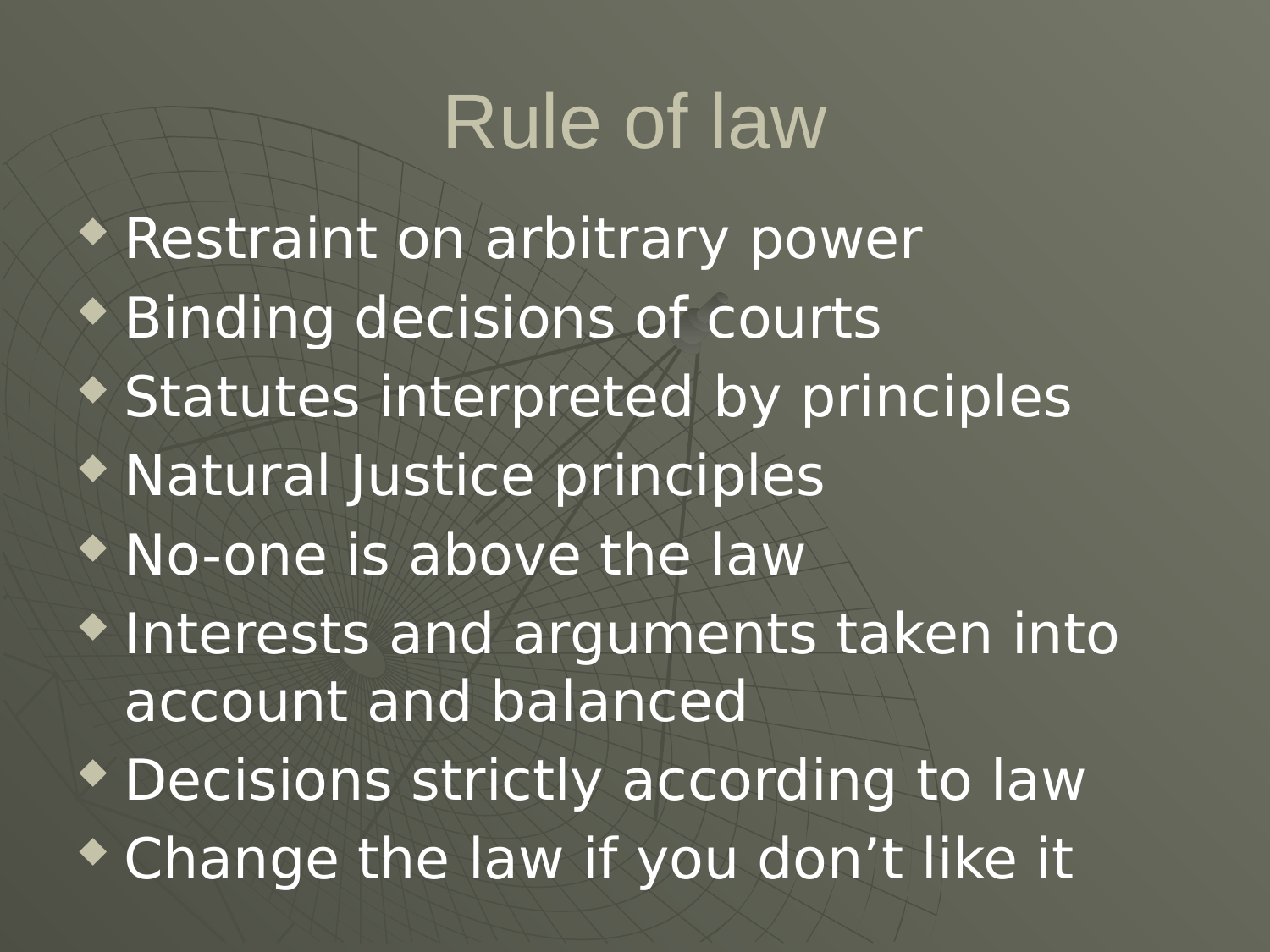

# Rule of law
Restraint on arbitrary power
Binding decisions of courts
Statutes interpreted by principles
Natural Justice principles
No-one is above the law
Interests and arguments taken into account and balanced
Decisions strictly according to law
Change the law if you don’t like it